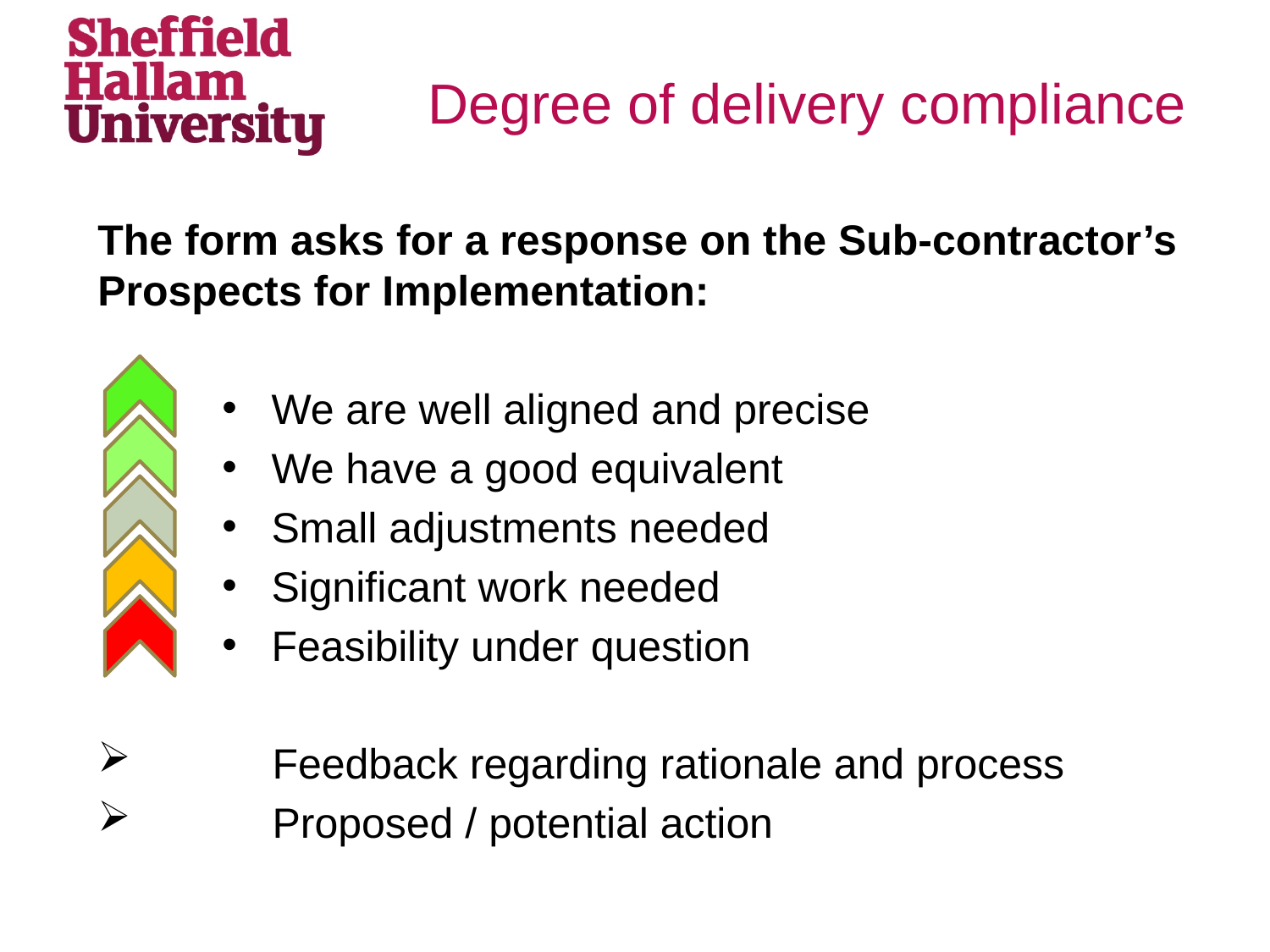

# Degree of delivery compliance
The form asks for a response on the Sub-contractor’s Prospects for Implementation:

We are well aligned and precise
We have a good equivalent
Small adjustments needed
Significant work needed
Feasibility under question

	Feedback regarding rationale and process
	Proposed / potential action